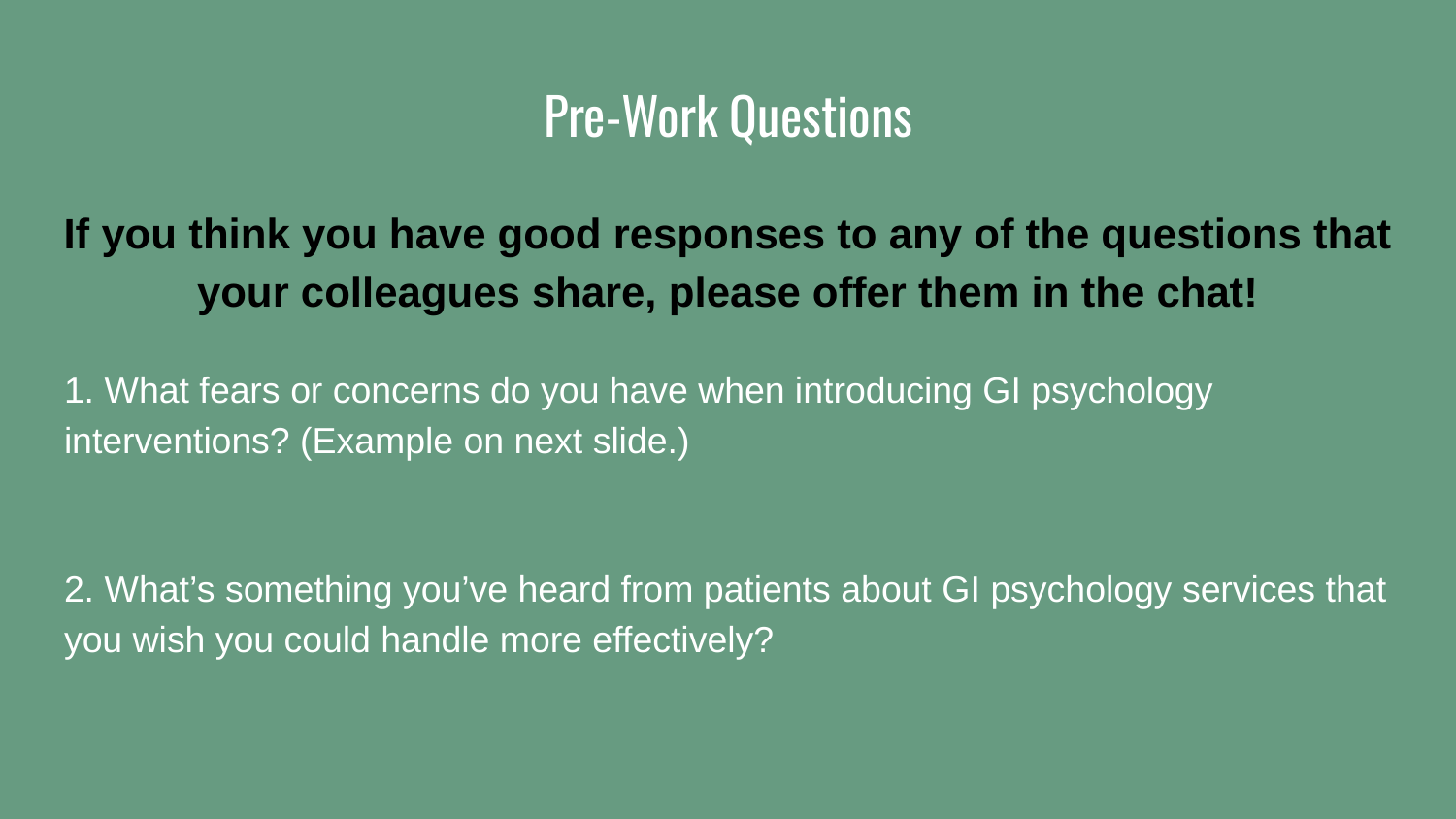

# Pre-Work Questions
If you think you have good responses to any of the questions that your colleagues share, please offer them in the chat!
1. What fears or concerns do you have when introducing GI psychology interventions? (Example on next slide.)

2. What’s something you’ve heard from patients about GI psychology services that you wish you could handle more effectively?